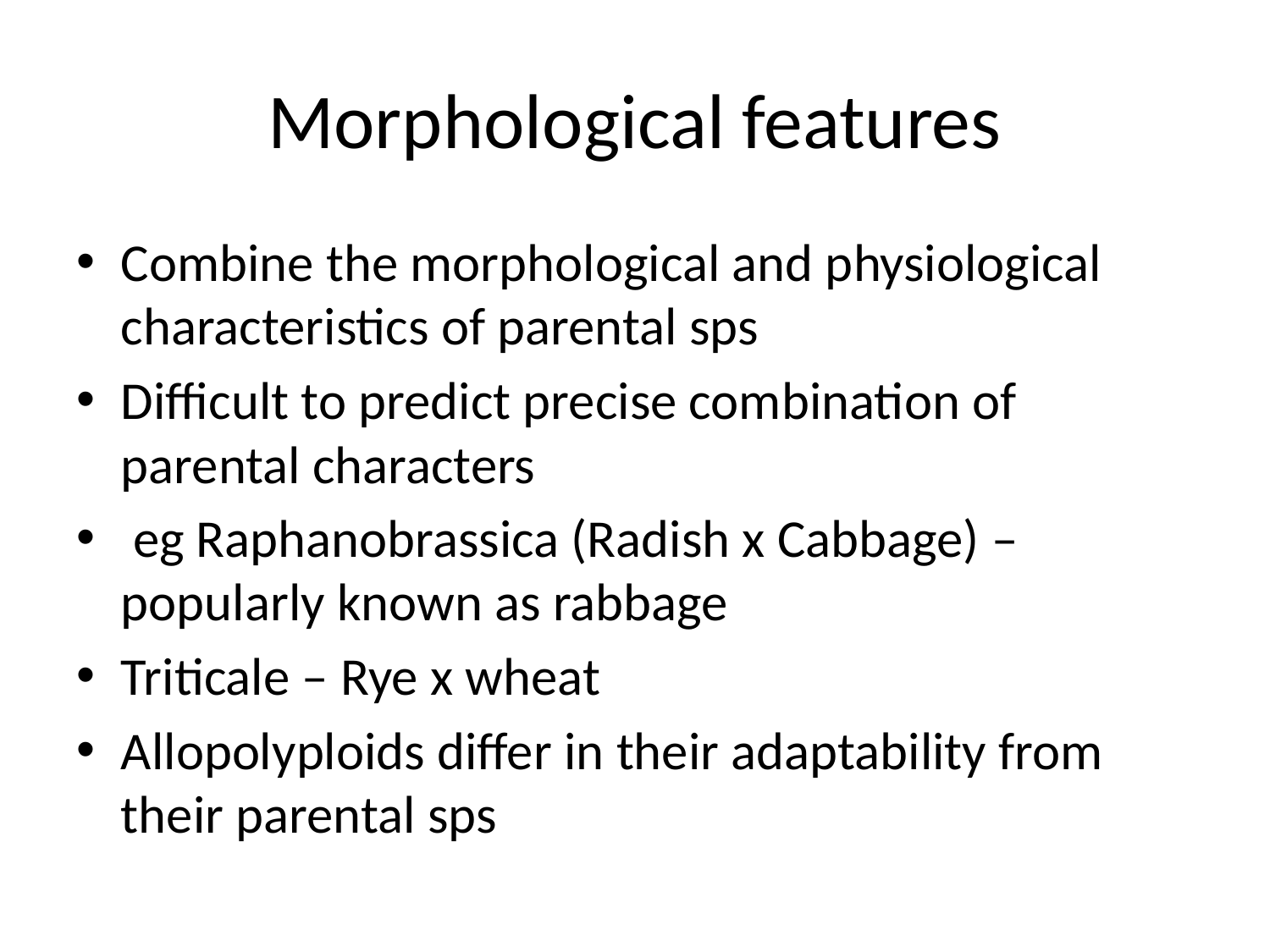

# Morphological features
Combine the morphological and physiological characteristics of parental sps
Difficult to predict precise combination of parental characters
 eg Raphanobrassica (Radish x Cabbage) – popularly known as rabbage
Triticale – Rye x wheat
Allopolyploids differ in their adaptability from their parental sps